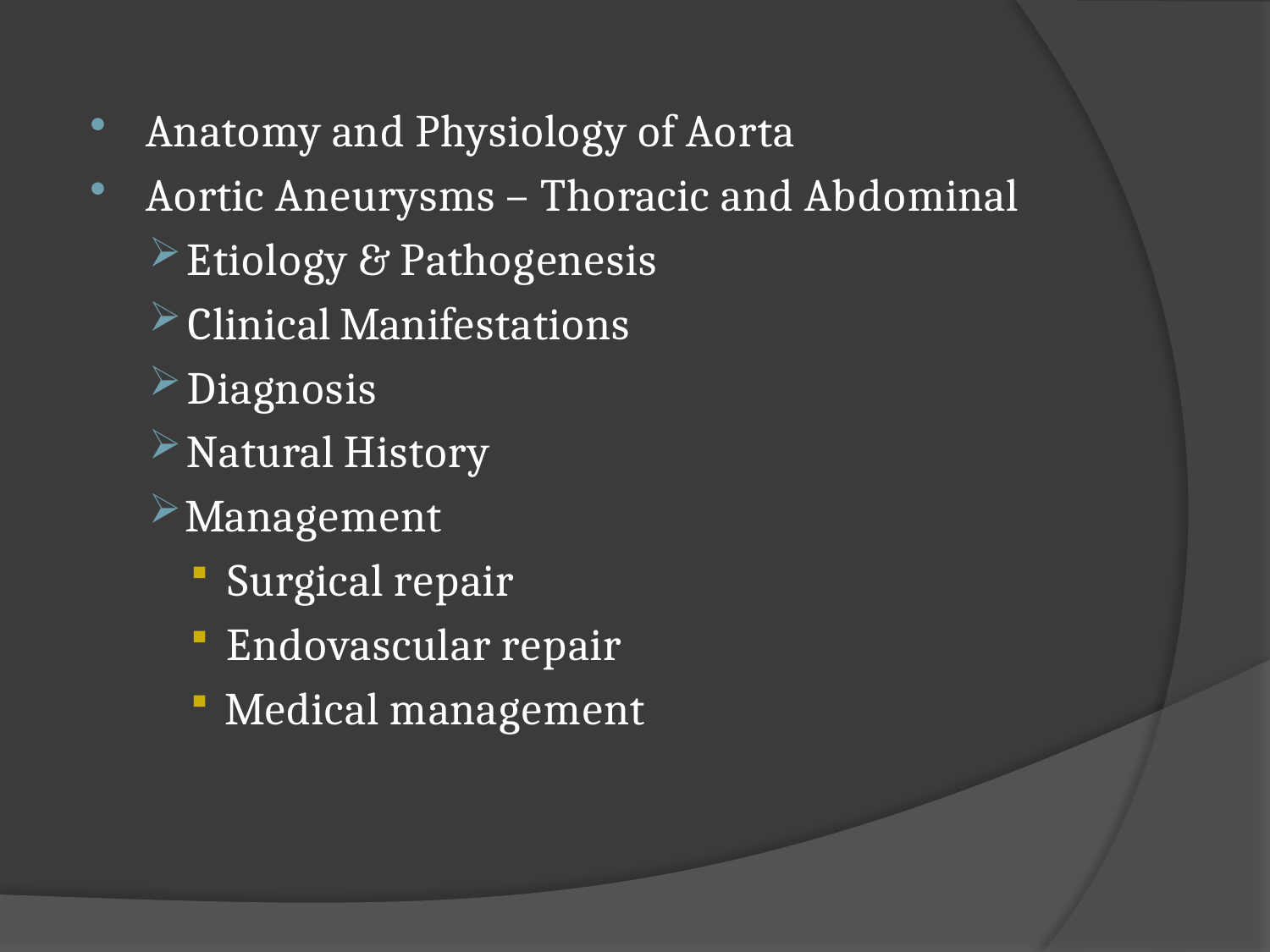

Anatomy and Physiology of Aorta
Aortic Aneurysms – Thoracic and Abdominal
Etiology & Pathogenesis
Clinical Manifestations
Diagnosis
Natural History
Management
Surgical repair
Endovascular repair
Medical management